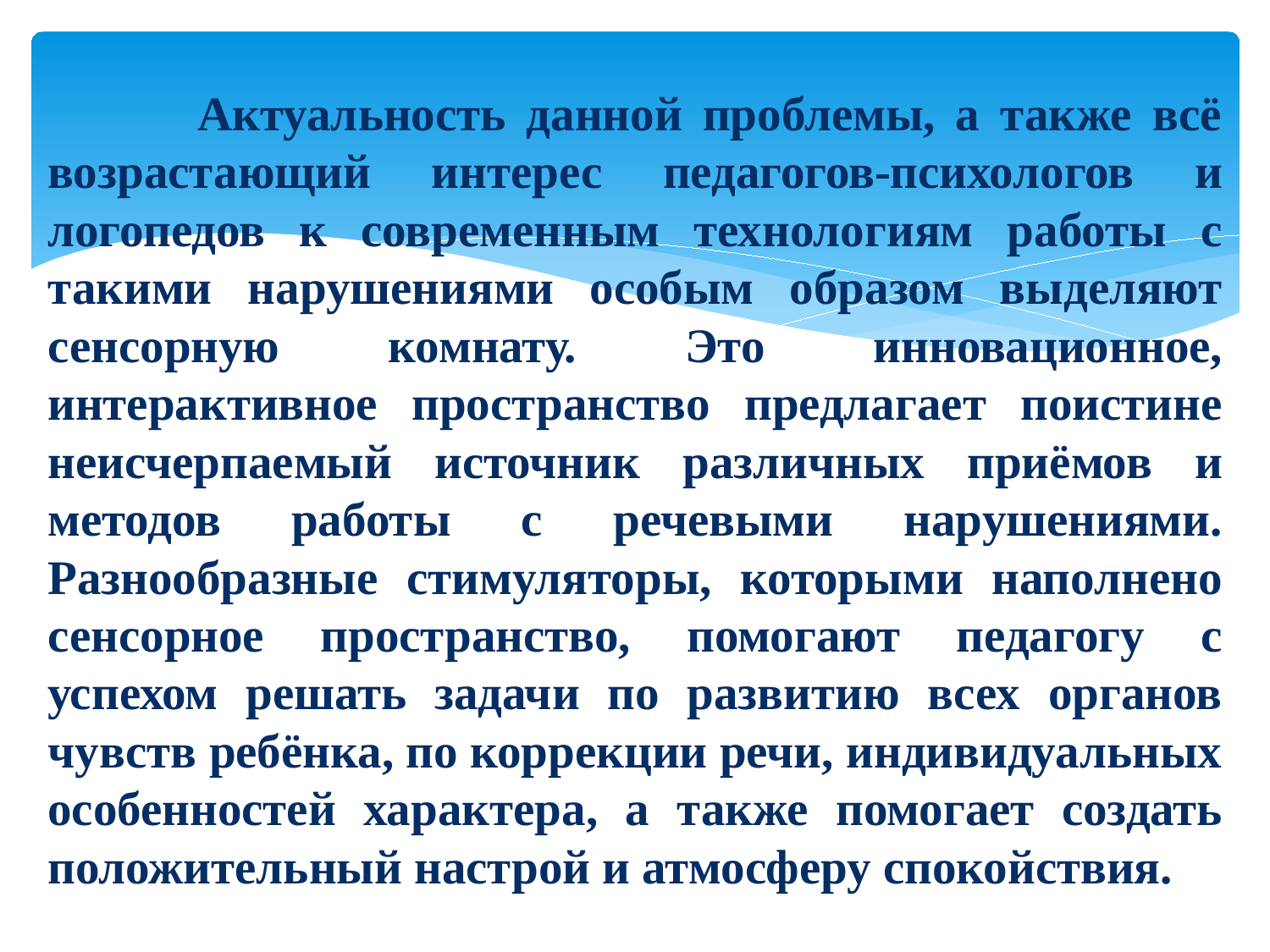

Актуальность данной проблемы, а также всё возрастающий интерес педагогов-психологов и логопедов к современным технологиям работы с такими нарушениями особым образом выделяют сенсорную комнату. Это инновационное, интерактивное пространство предлагает поистине неисчерпаемый источник различных приёмов и методов работы с речевыми нарушениями. Разнообразные стимуляторы, которыми наполнено сенсорное пространство, помогают педагогу с успехом решать задачи по развитию всех органов чувств ребёнка, по коррекции речи, индивидуальных особенностей характера, а также помогает создать положительный настрой и атмосферу спокойствия.